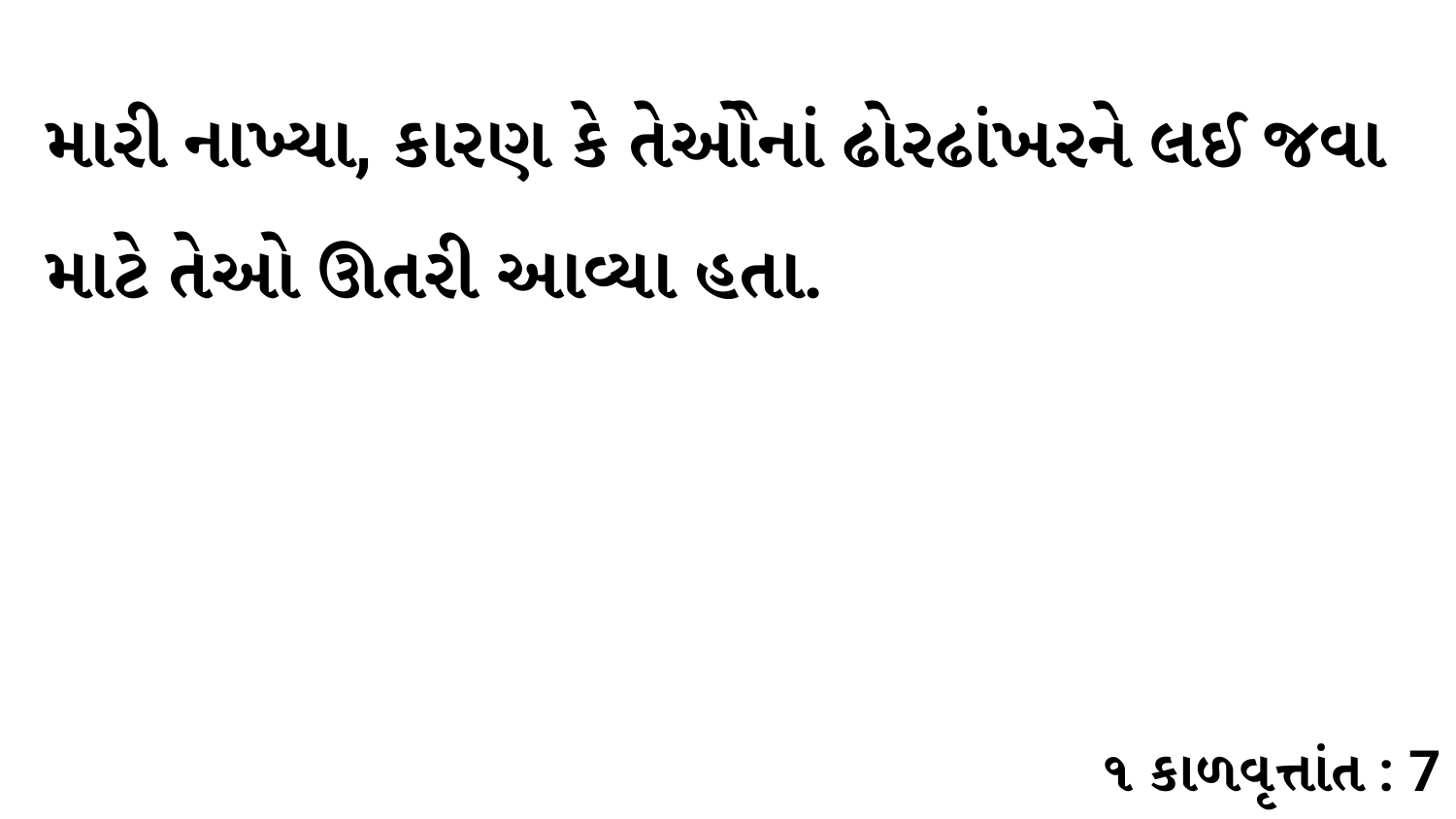

મારી નાખ્યા, કારણ કે તેઓેનાં ઢોરઢાંખરને લઈ જવા માટે તેઓ ઊતરી આવ્યા હતા.
૧ કાળવૃત્તાંત : 7